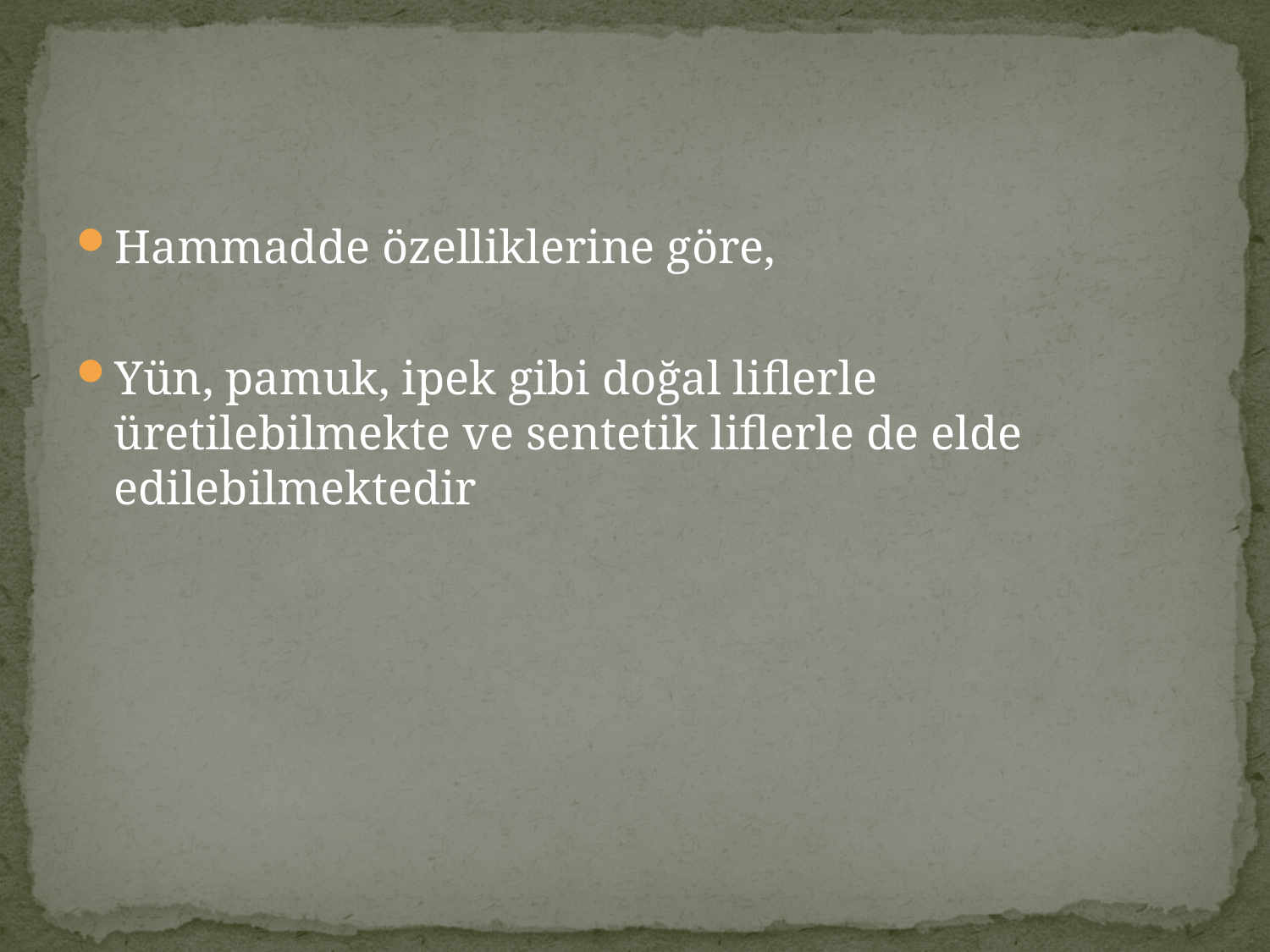

#
Hammadde özelliklerine göre,

Yün, pamuk, ipek gibi doğal liflerle üretilebilmekte ve sentetik liflerle de elde edilebilmektedir